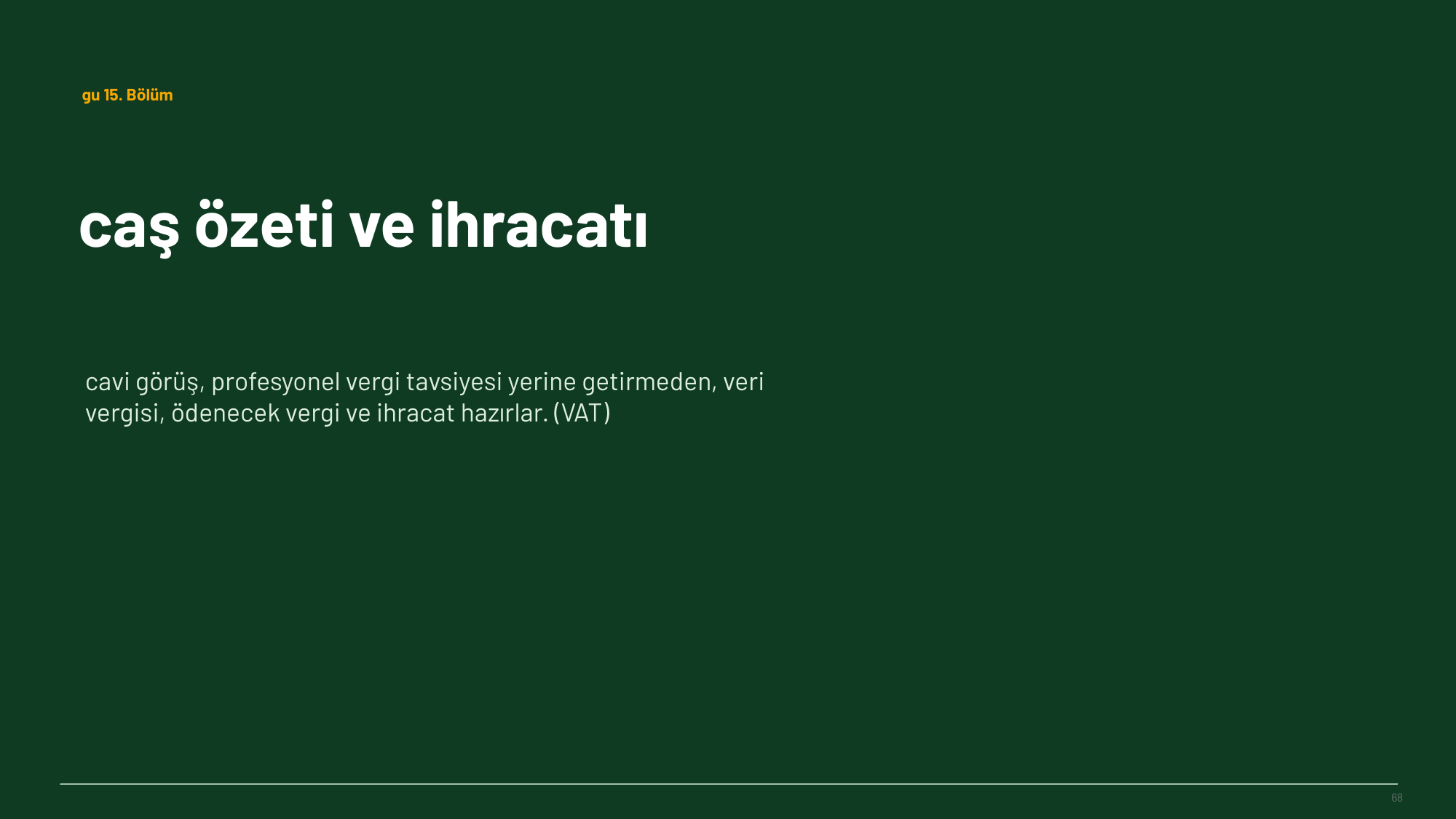

MovePilot Pro 4.0
gu 15. Bölüm
caş özeti ve ihracatı
cavi görüş, profesyonel vergi tavsiyesi yerine getirmeden, veri vergisi, ödenecek vergi ve ihracat hazırlar. (VAT)

68